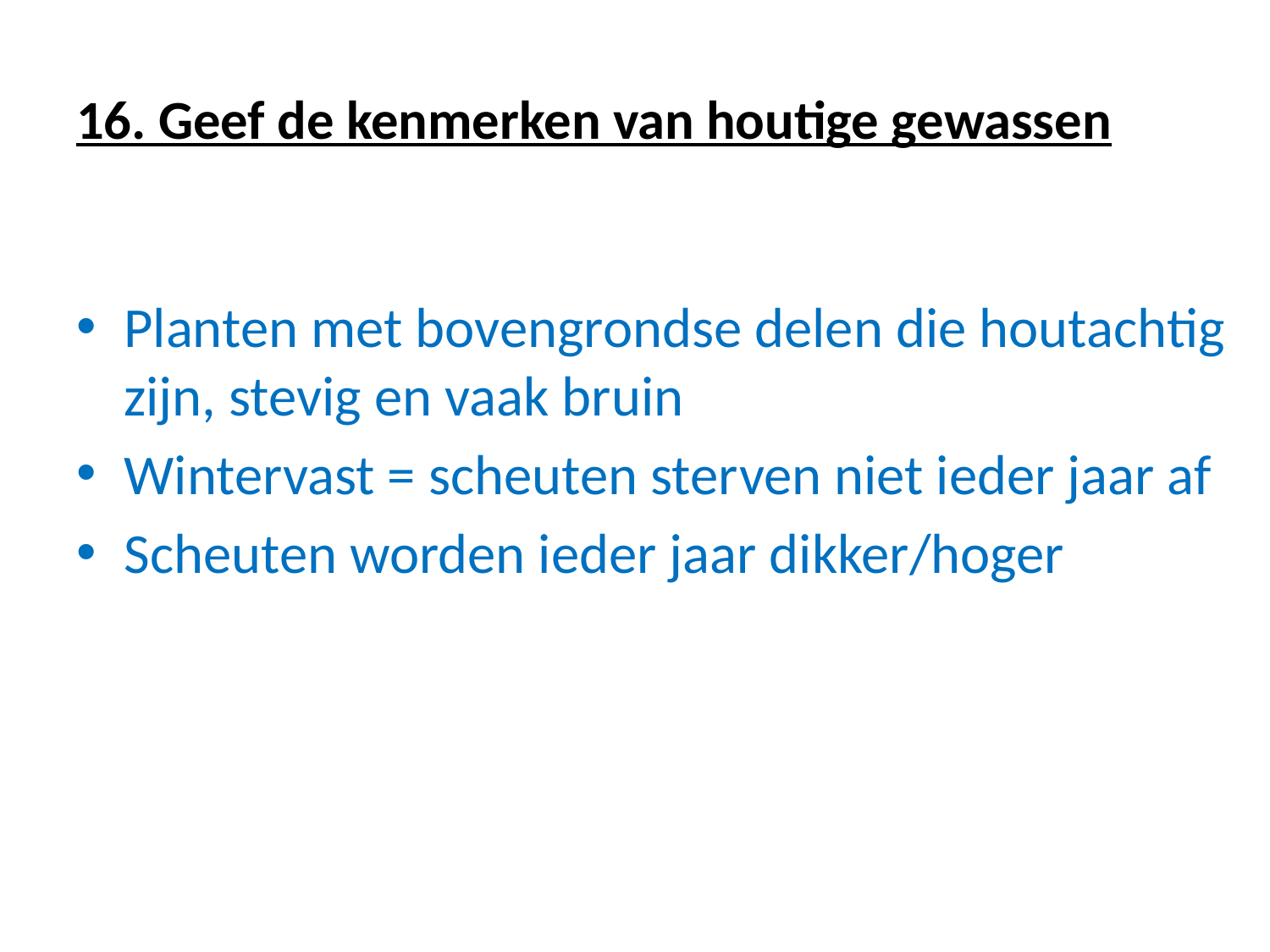

# 16. Geef de kenmerken van houtige gewassen
Planten met bovengrondse delen die houtachtig zijn, stevig en vaak bruin
Wintervast = scheuten sterven niet ieder jaar af
Scheuten worden ieder jaar dikker/hoger